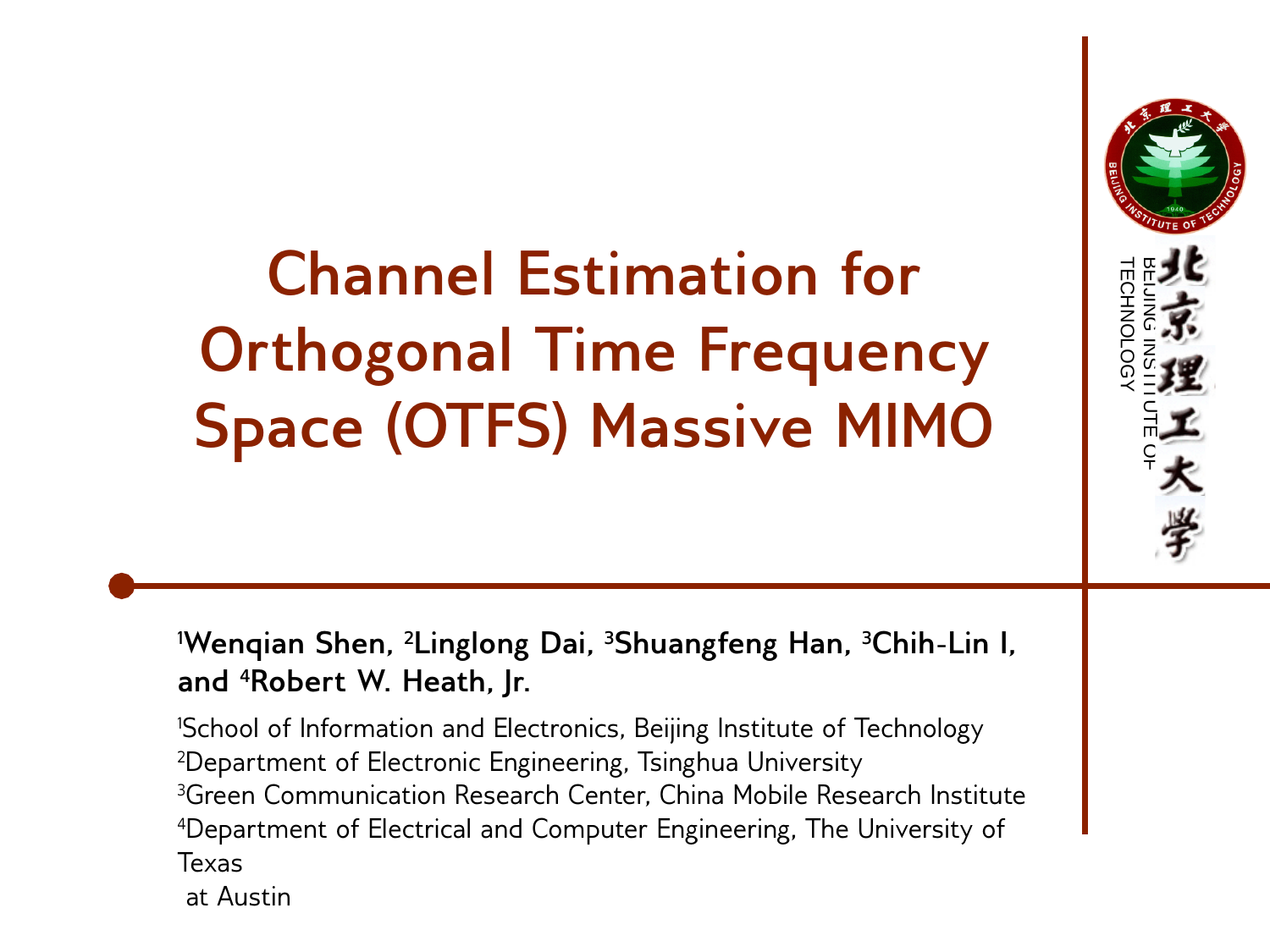

# Channel Estimation for Orthogonal Time Frequency Space (OTFS) Massive MIMO
1Wenqian Shen, 2Linglong Dai, 3Shuangfeng Han, 3Chih-Lin I,
and 4Robert W. Heath, Jr.
1School of Information and Electronics, Beijing Institute of Technology
2Department of Electronic Engineering, Tsinghua University
3Green Communication Research Center, China Mobile Research Institute
4Department of Electrical and Computer Engineering, The University of Texas
 at Austin